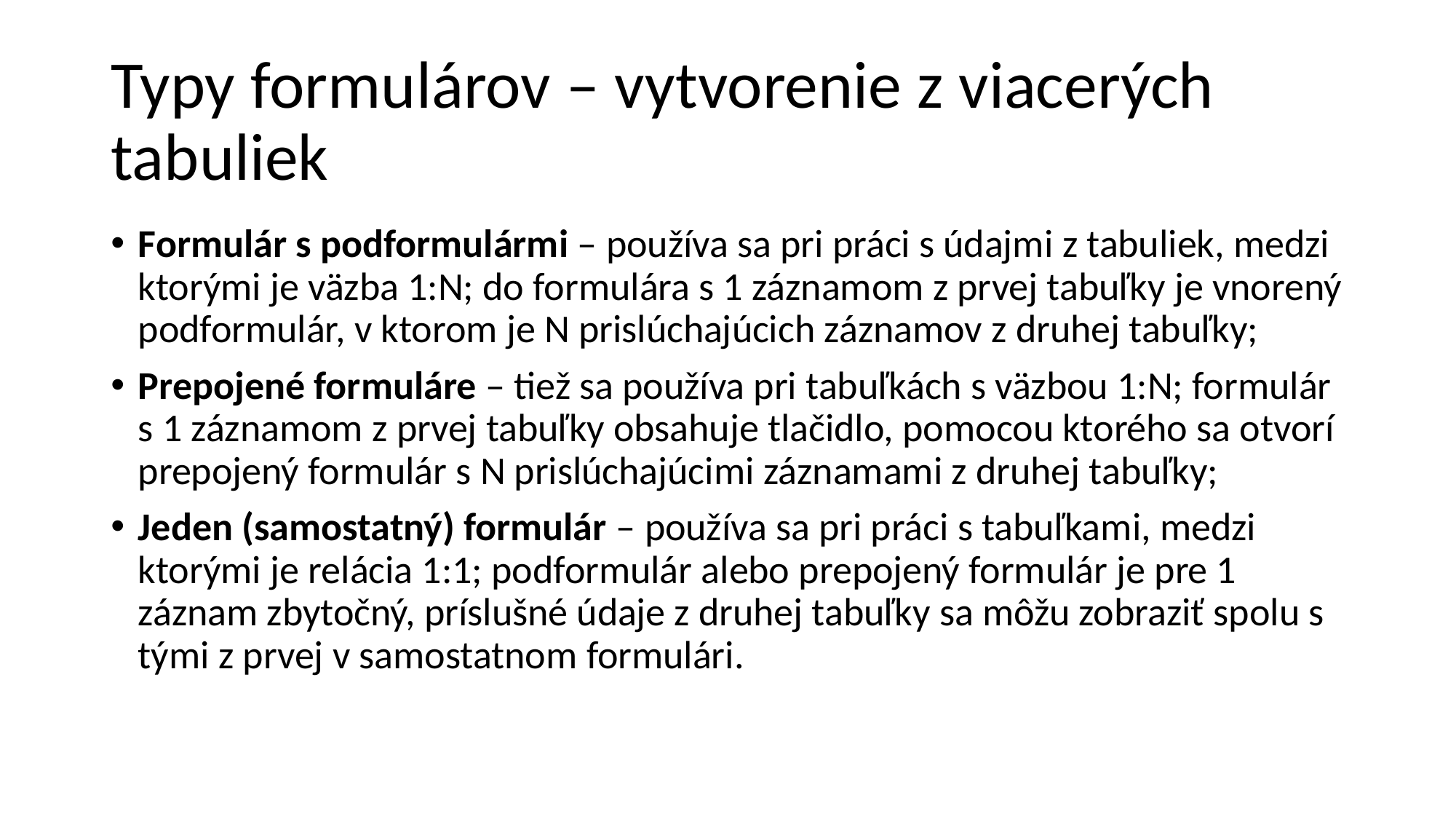

# Typy formulárov – vytvorenie z viacerých  tabuliek
Formulár s podformulármi – používa sa pri práci s údajmi z tabuliek, medzi ktorými je väzba 1:N; do formulára s 1 záznamom z prvej tabuľky je vnorený podformulár, v ktorom je N prislúchajúcich záznamov z druhej tabuľky;
Prepojené formuláre – tiež sa používa pri tabuľkách s väzbou 1:N; formulár s 1 záznamom z prvej tabuľky obsahuje tlačidlo, pomocou ktorého sa otvorí prepojený formulár s N prislúchajúcimi záznamami z druhej tabuľky;
Jeden (samostatný) formulár – používa sa pri práci s tabuľkami, medzi ktorými je relácia 1:1; podformulár alebo prepojený formulár je pre 1 záznam zbytočný, príslušné údaje z druhej tabuľky sa môžu zobraziť spolu s tými z prvej v samostatnom formulári.